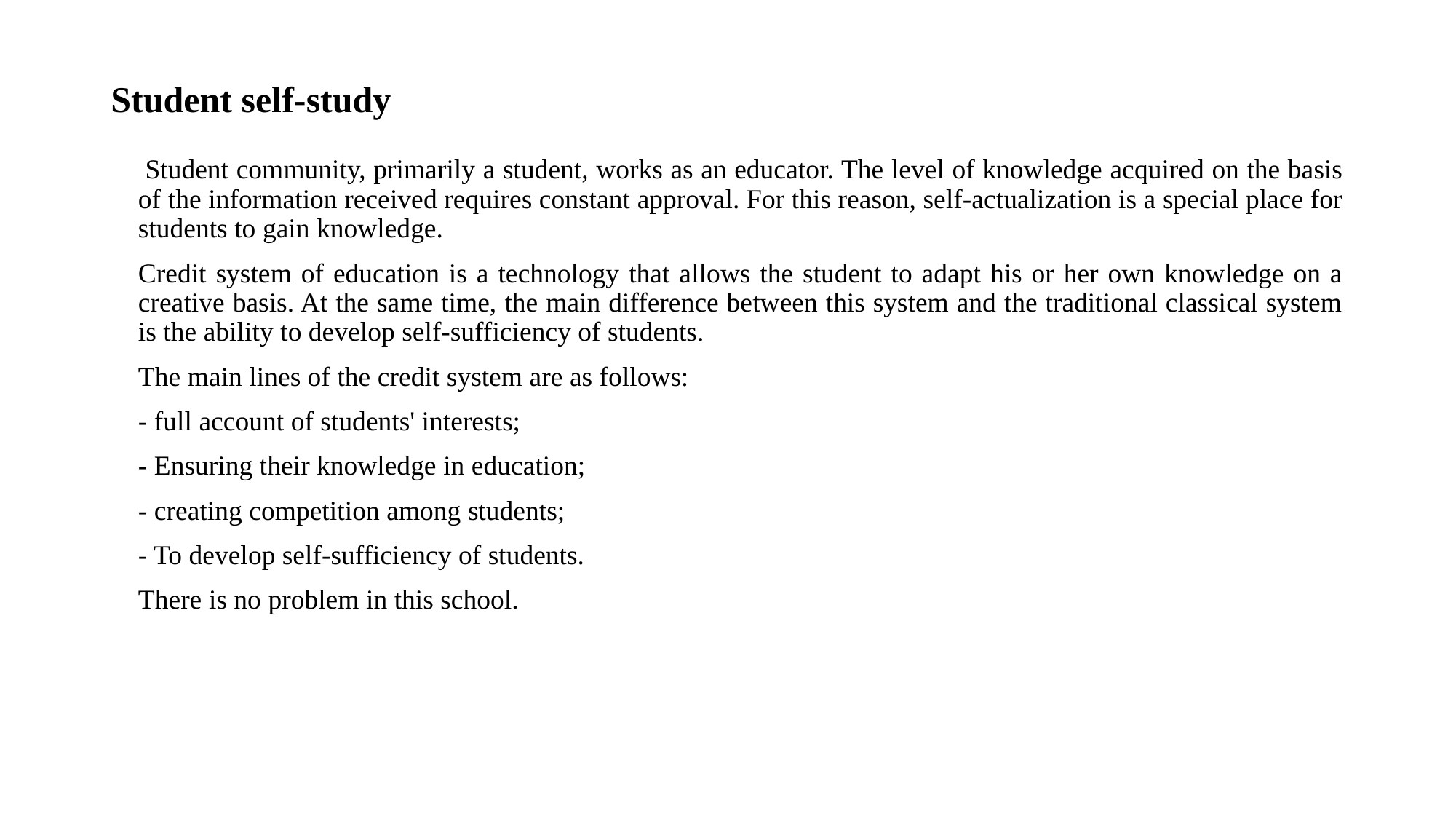

# Student self-study
 Student community, primarily a student, works as an educator. The level of knowledge acquired on the basis of the information received requires constant approval. For this reason, self-actualization is a special place for students to gain knowledge.
Credit system of education is a technology that allows the student to adapt his or her own knowledge on a creative basis. At the same time, the main difference between this system and the traditional classical system is the ability to develop self-sufficiency of students.
The main lines of the credit system are as follows:
- full account of students' interests;
- Ensuring their knowledge in education;
- creating competition among students;
- To develop self-sufficiency of students.
There is no problem in this school.